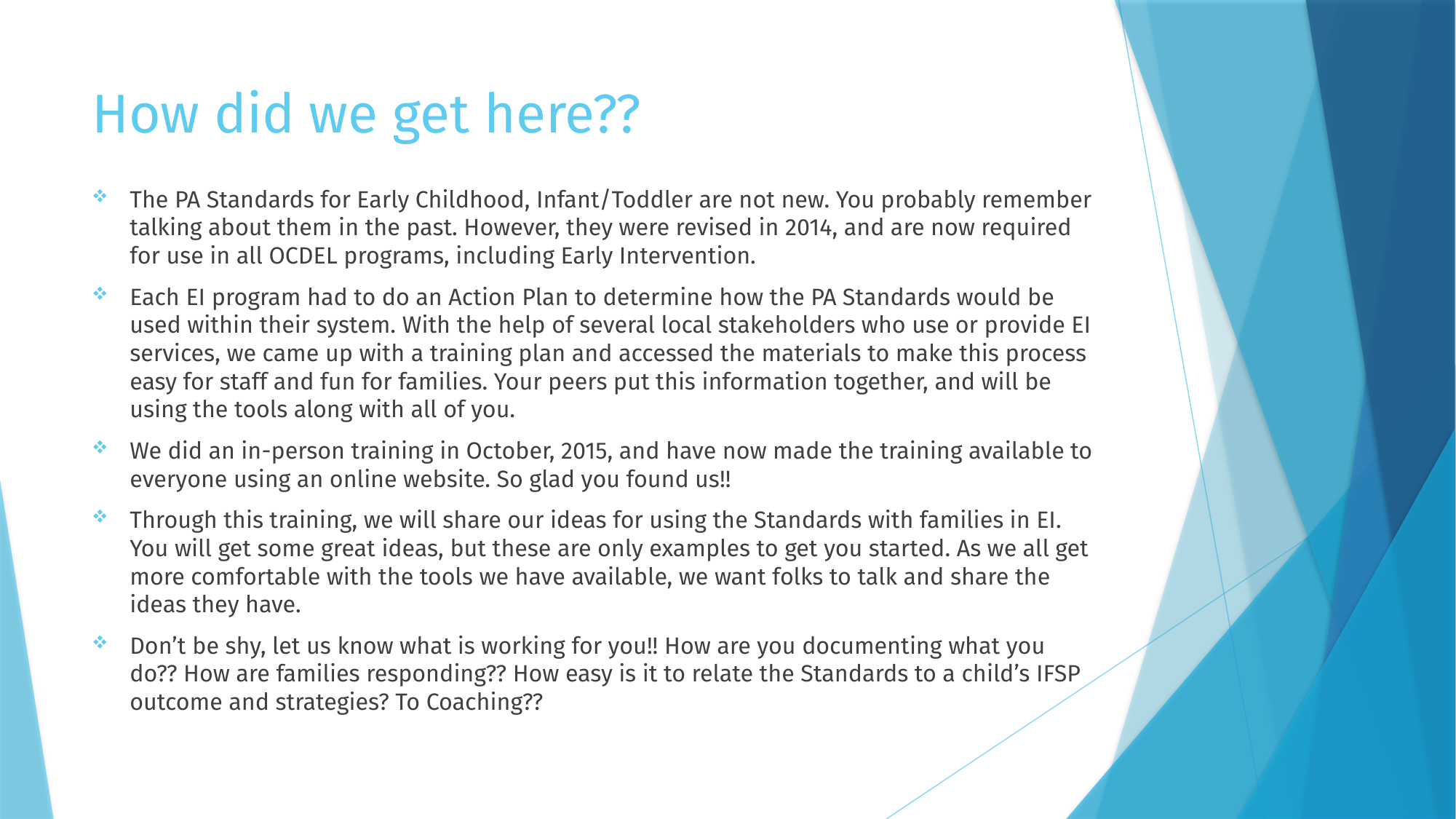

# How did we get here??
The PA Standards for Early Childhood, Infant/Toddler are not new. You probably remember talking about them in the past. However, they were revised in 2014, and are now required for use in all OCDEL programs, including Early Intervention.
Each EI program had to do an Action Plan to determine how the PA Standards would be used within their system. With the help of several local stakeholders who use or provide EI services, we came up with a training plan and accessed the materials to make this process easy for staff and fun for families. Your peers put this information together, and will be using the tools along with all of you.
We did an in-person training in October, 2015, and have now made the training available to everyone using an online website. So glad you found us!!
Through this training, we will share our ideas for using the Standards with families in EI. You will get some great ideas, but these are only examples to get you started. As we all get more comfortable with the tools we have available, we want folks to talk and share the ideas they have.
Don’t be shy, let us know what is working for you!! How are you documenting what you do?? How are families responding?? How easy is it to relate the Standards to a child’s IFSP outcome and strategies? To Coaching??